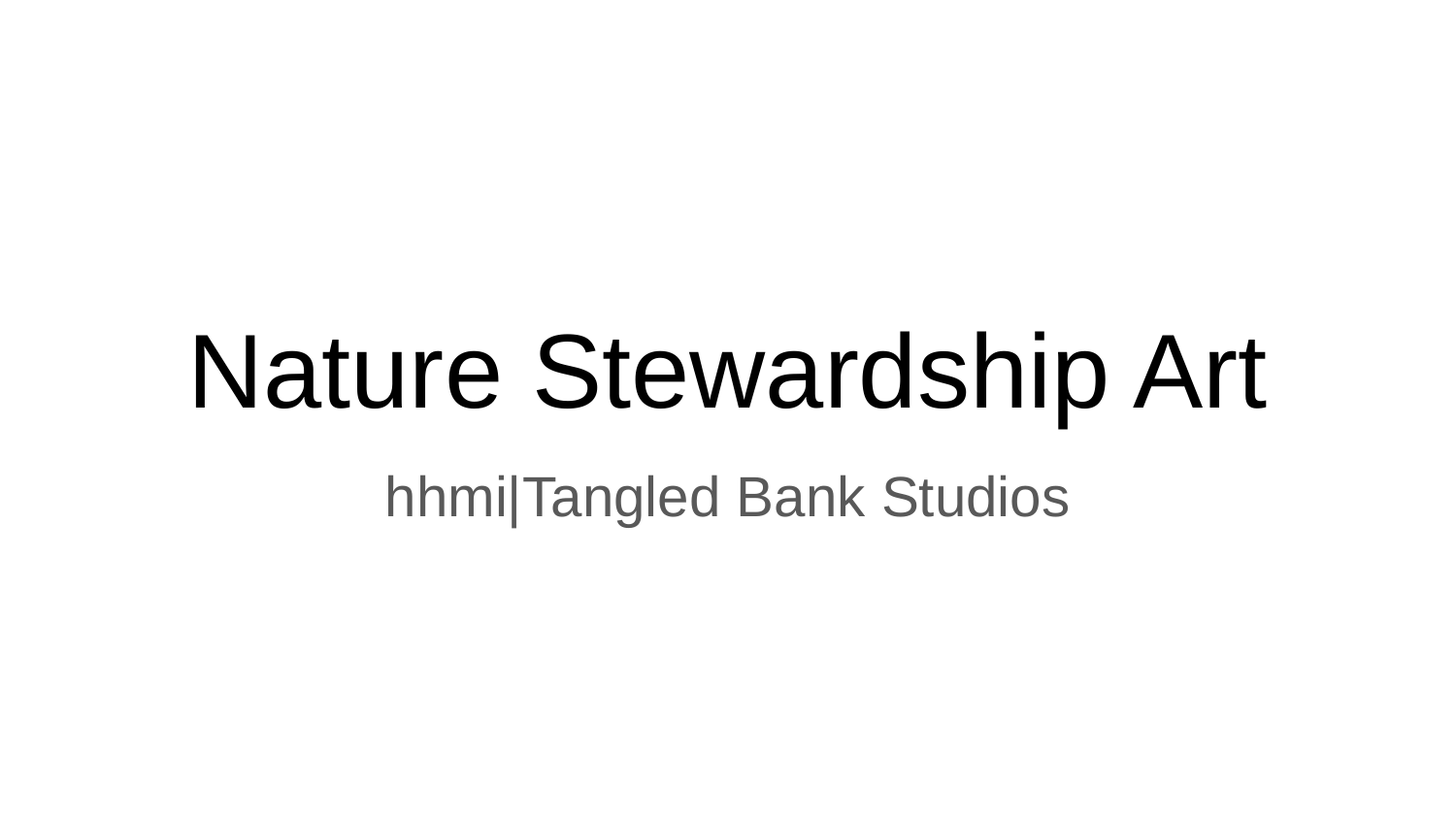

# Nature Stewardship Art
hhmi|Tangled Bank Studios